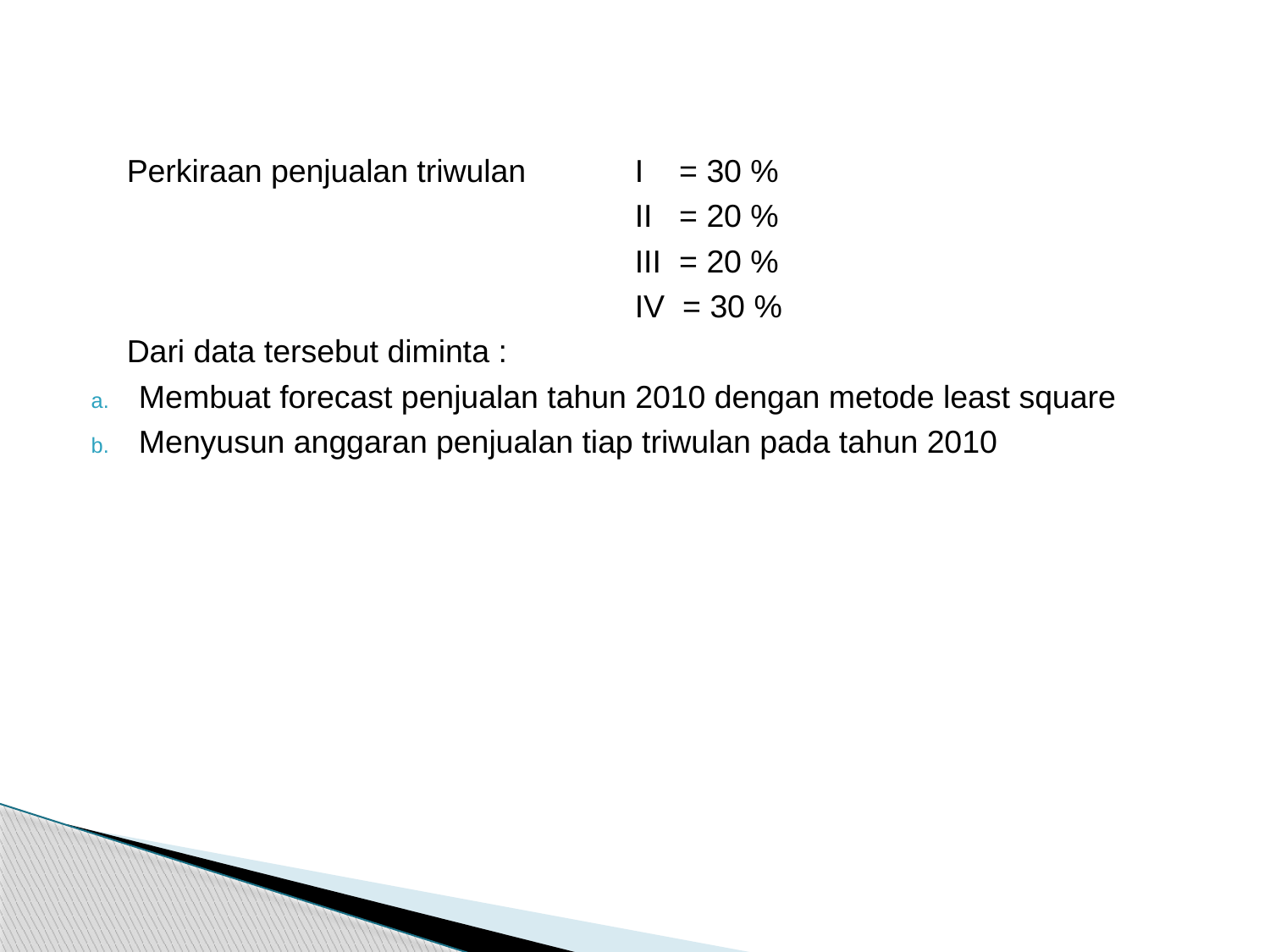

Perkiraan penjualan triwulan 	I    = 30 %
					II   = 20 %
					III  = 20 %
					IV  = 30 %
	Dari data tersebut diminta :
Membuat forecast penjualan tahun 2010 dengan metode least square
Menyusun anggaran penjualan tiap triwulan pada tahun 2010